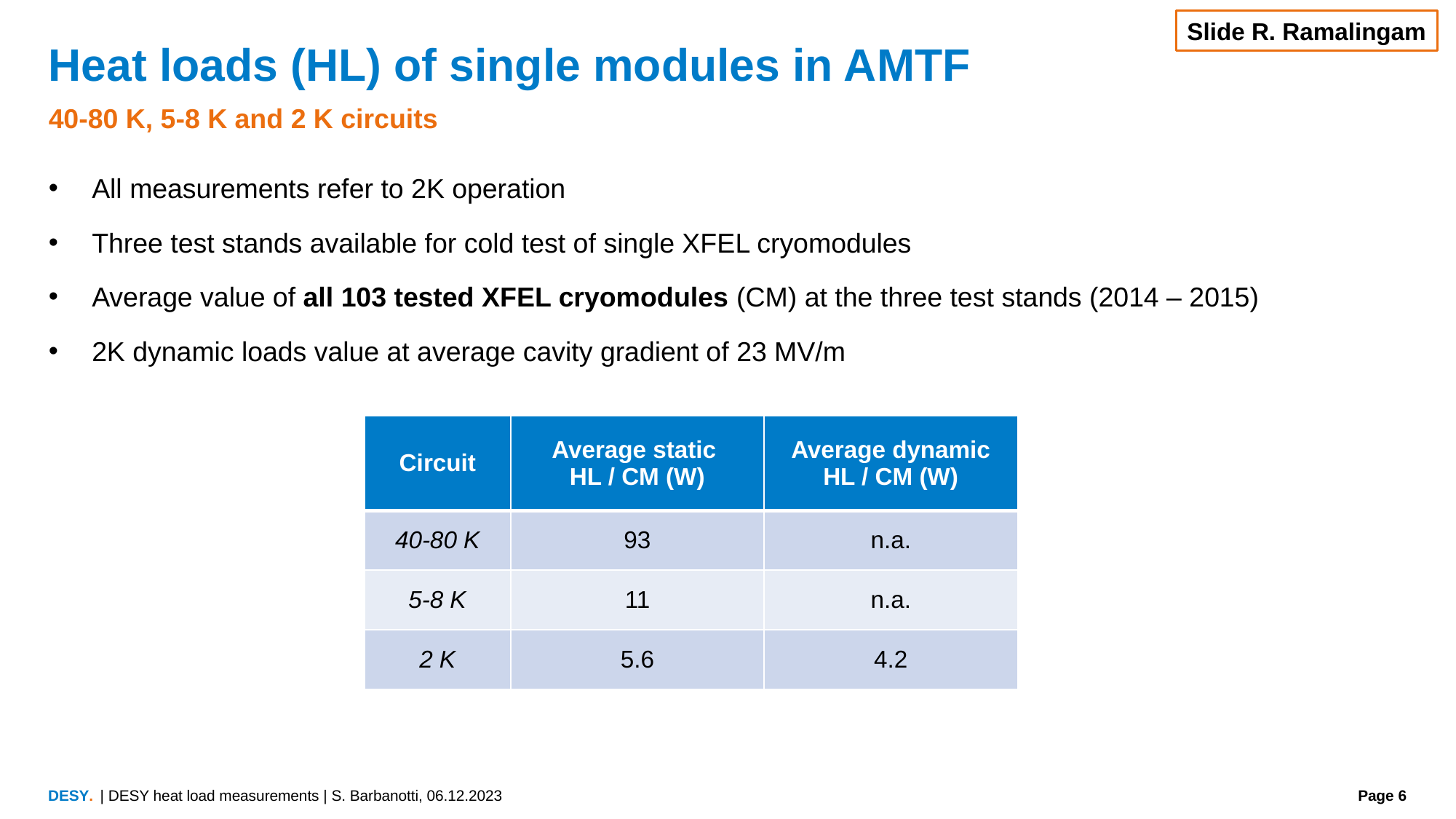

Slide R. Ramalingam
# Heat loads (HL) of single modules in AMTF
40-80 K, 5-8 K and 2 K circuits
All measurements refer to 2K operation
Three test stands available for cold test of single XFEL cryomodules
Average value of all 103 tested XFEL cryomodules (CM) at the three test stands (2014 – 2015)
2K dynamic loads value at average cavity gradient of 23 MV/m

| Circuit | Average static HL / CM (W) | Average dynamic HL / CM (W) |
| --- | --- | --- |
| 40-80 K | 93 | n.a. |
| 5-8 K | 11 | n.a. |
| 2 K | 5.6 | 4.2 |
| DESY heat load measurements | S. Barbanotti, 06.12.2023